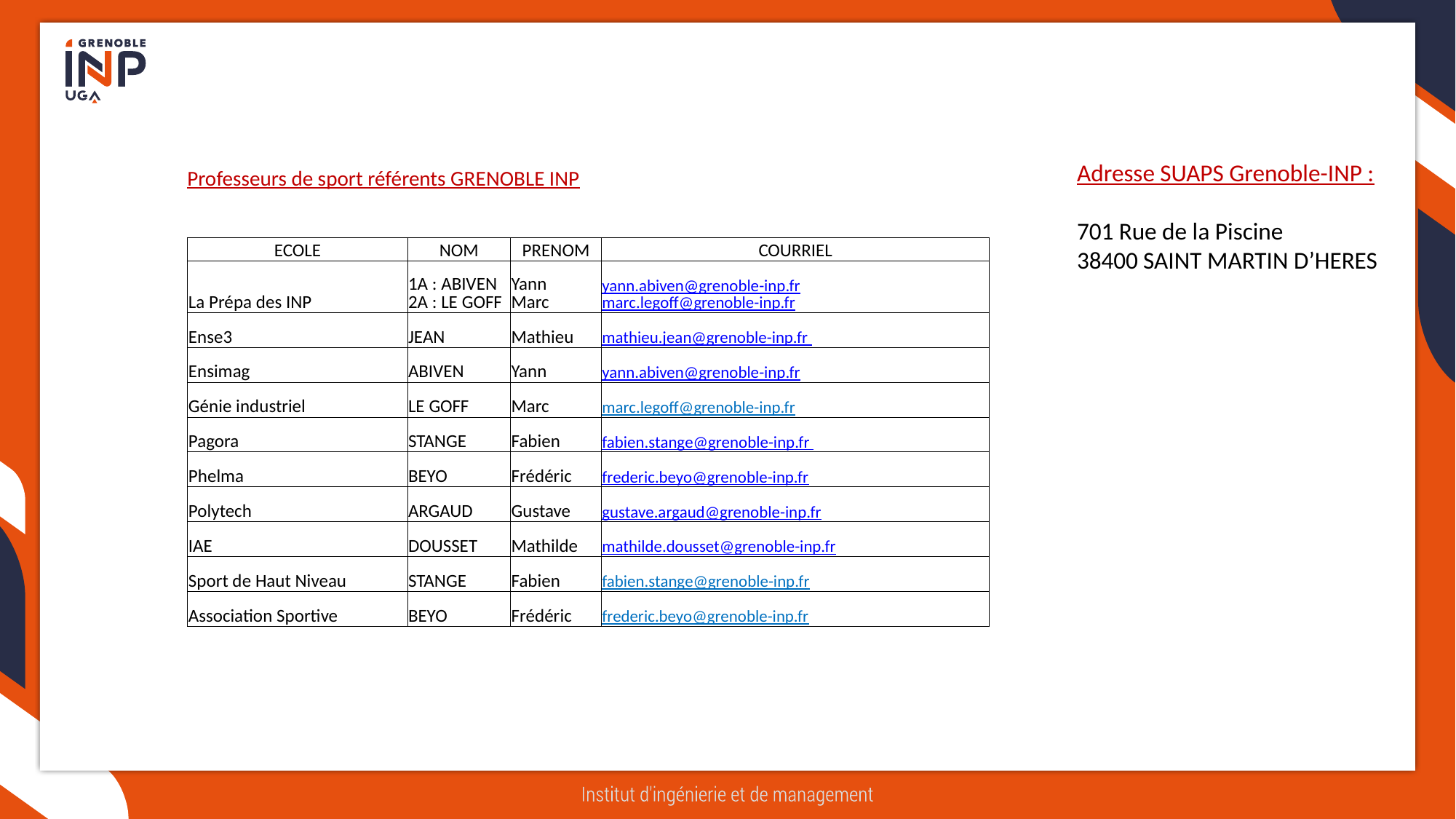

Adresse SUAPS Grenoble-INP :

701 Rue de la Piscine
38400 SAINT MARTIN D’HERES
| Professeurs de sport référents GRENOBLE INP |
| --- |
| ECOLE | NOM | PRENOM | COURRIEL |
| --- | --- | --- | --- |
| La Prépa des INP | 1A : ABIVEN 2A : LE GOFF | Yann Marc | yann.abiven@grenoble-inp.fr marc.legoff@grenoble-inp.fr |
| Ense3 | JEAN | Mathieu | mathieu.jean@grenoble-inp.fr |
| Ensimag | ABIVEN | Yann | yann.abiven@grenoble-inp.fr |
| Génie industriel | LE GOFF | Marc | marc.legoff@grenoble-inp.fr |
| Pagora | STANGE | Fabien | fabien.stange@grenoble-inp.fr |
| Phelma | BEYO | Frédéric | frederic.beyo@grenoble-inp.fr |
| Polytech | ARGAUD | Gustave | gustave.argaud@grenoble-inp.fr |
| IAE | DOUSSET | Mathilde | mathilde.dousset@grenoble-inp.fr |
| Sport de Haut Niveau | STANGE | Fabien | fabien.stange@grenoble-inp.fr |
| Association Sportive | BEYO | Frédéric | frederic.beyo@grenoble-inp.fr |